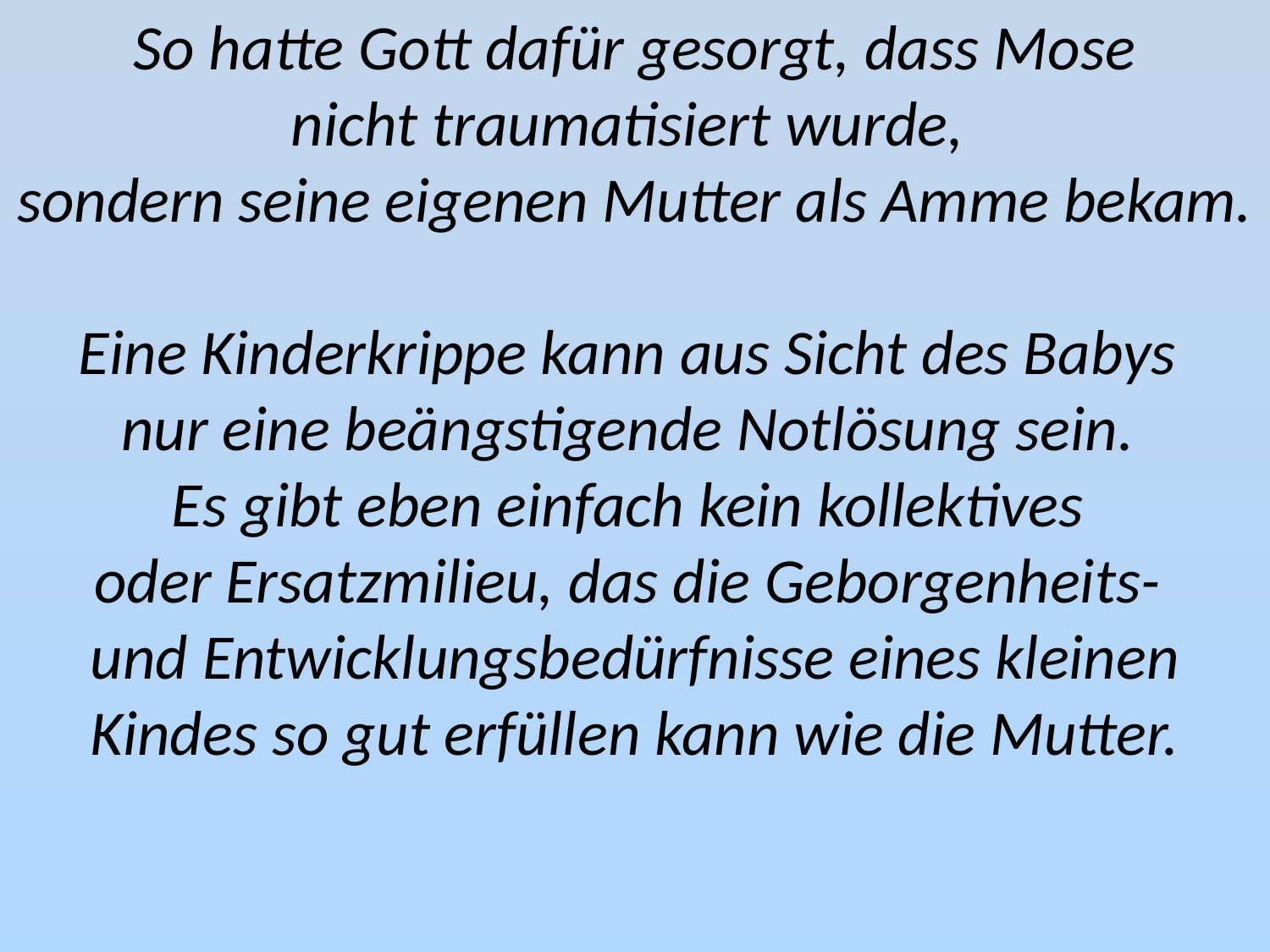

So hatte Gott dafür gesorgt, dass Mose
nicht traumatisiert wurde,
sondern seine eigenen Mutter als Amme bekam.

Eine Kinderkrippe kann aus Sicht des Babys
nur eine beängstigende Notlösung sein.
Es gibt eben einfach kein kollektives
oder Ersatzmilieu, das die Geborgenheits-
und Entwicklungsbedürfnisse eines kleinen Kindes so gut erfüllen kann wie die Mutter.